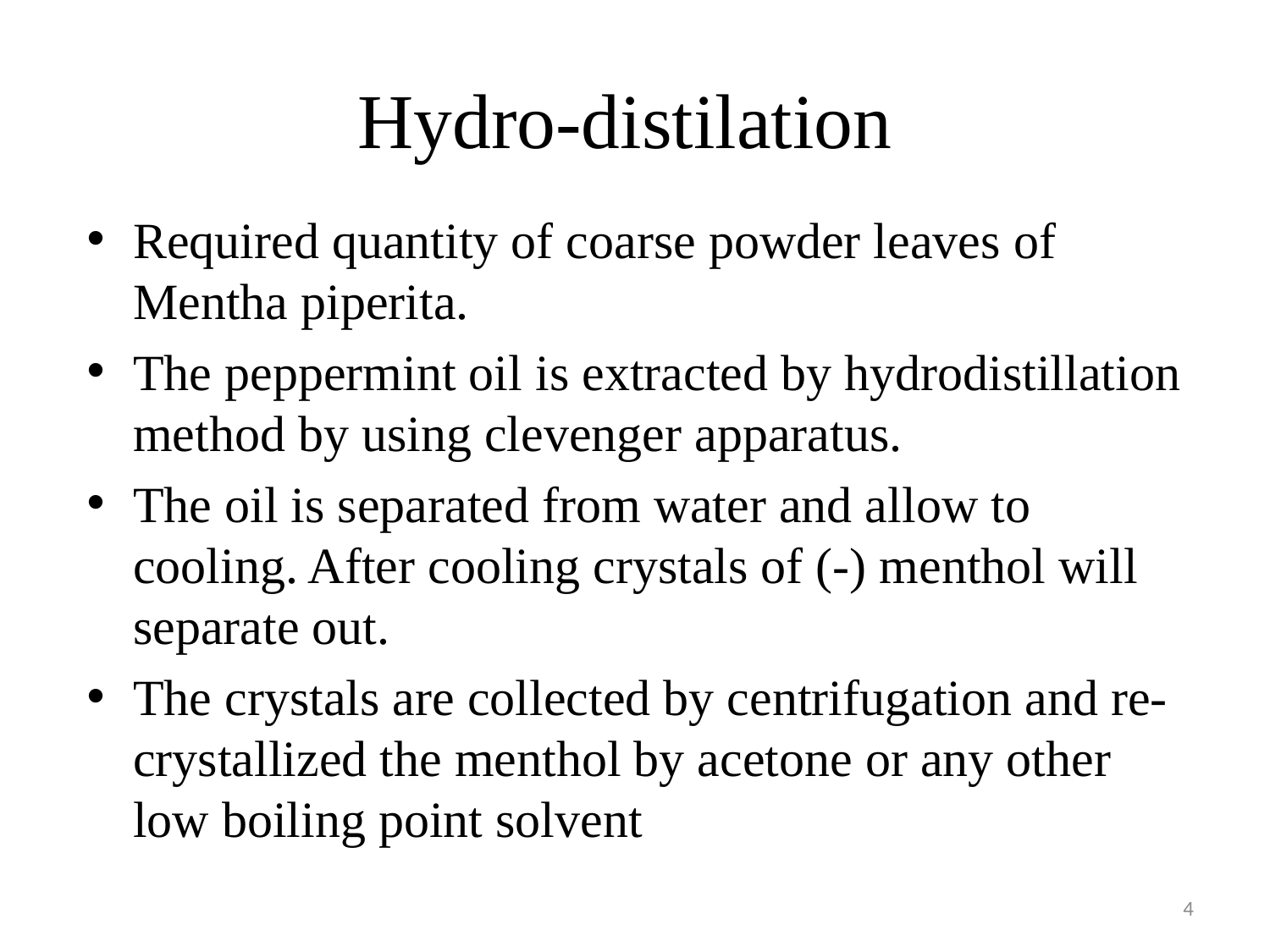

# Hydro-distilation
Required quantity of coarse powder leaves of Mentha piperita.
The peppermint oil is extracted by hydrodistillation method by using clevenger apparatus.
The oil is separated from water and allow to cooling. After cooling crystals of (-) menthol will separate out.
The crystals are collected by centrifugation and re- crystallized the menthol by acetone or any other low boiling point solvent

4